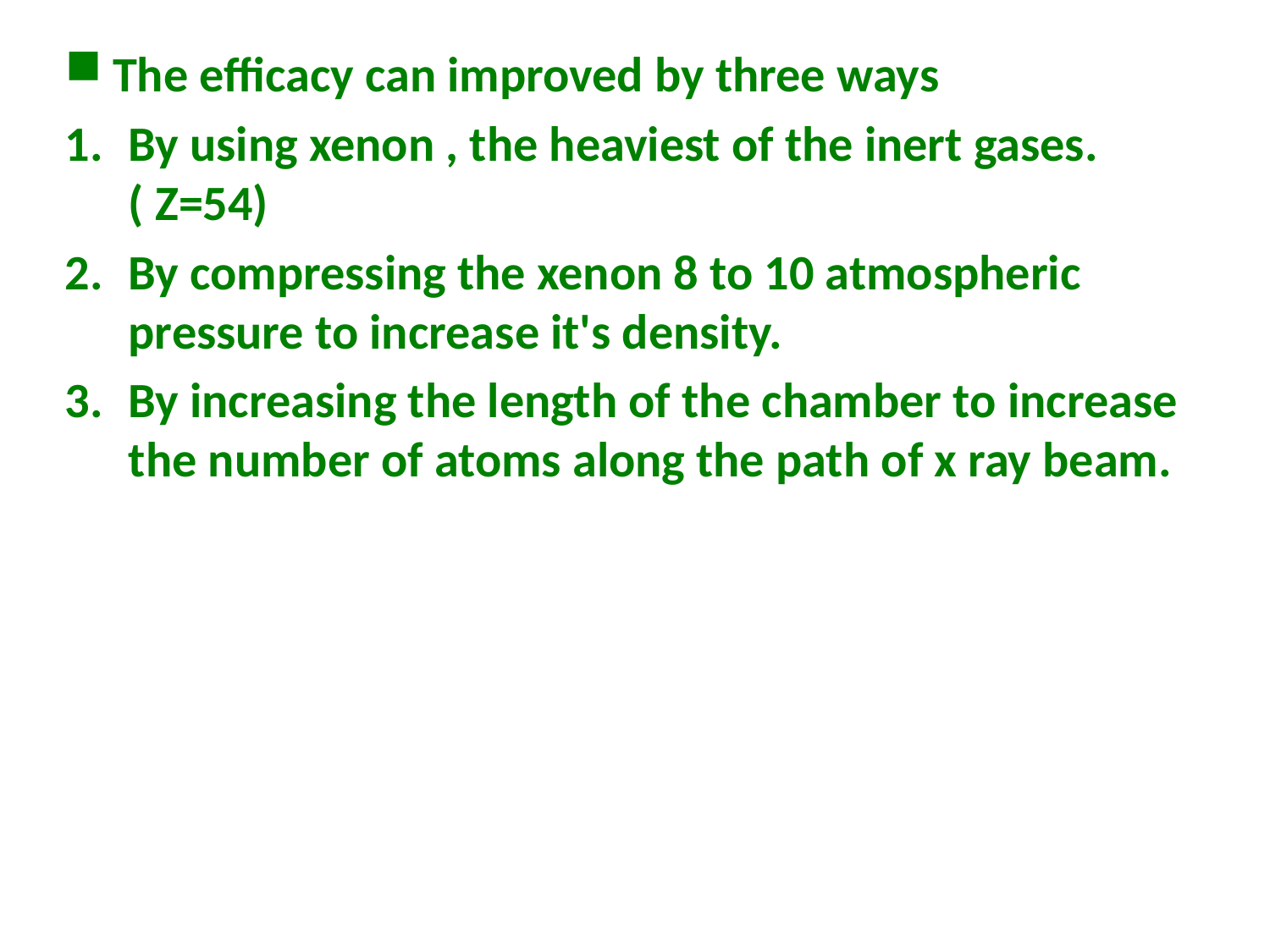

#
The efficacy can improved by three ways
By using xenon , the heaviest of the inert gases. ( Z=54)
By compressing the xenon 8 to 10 atmospheric pressure to increase it's density.
By increasing the length of the chamber to increase the number of atoms along the path of x ray beam.